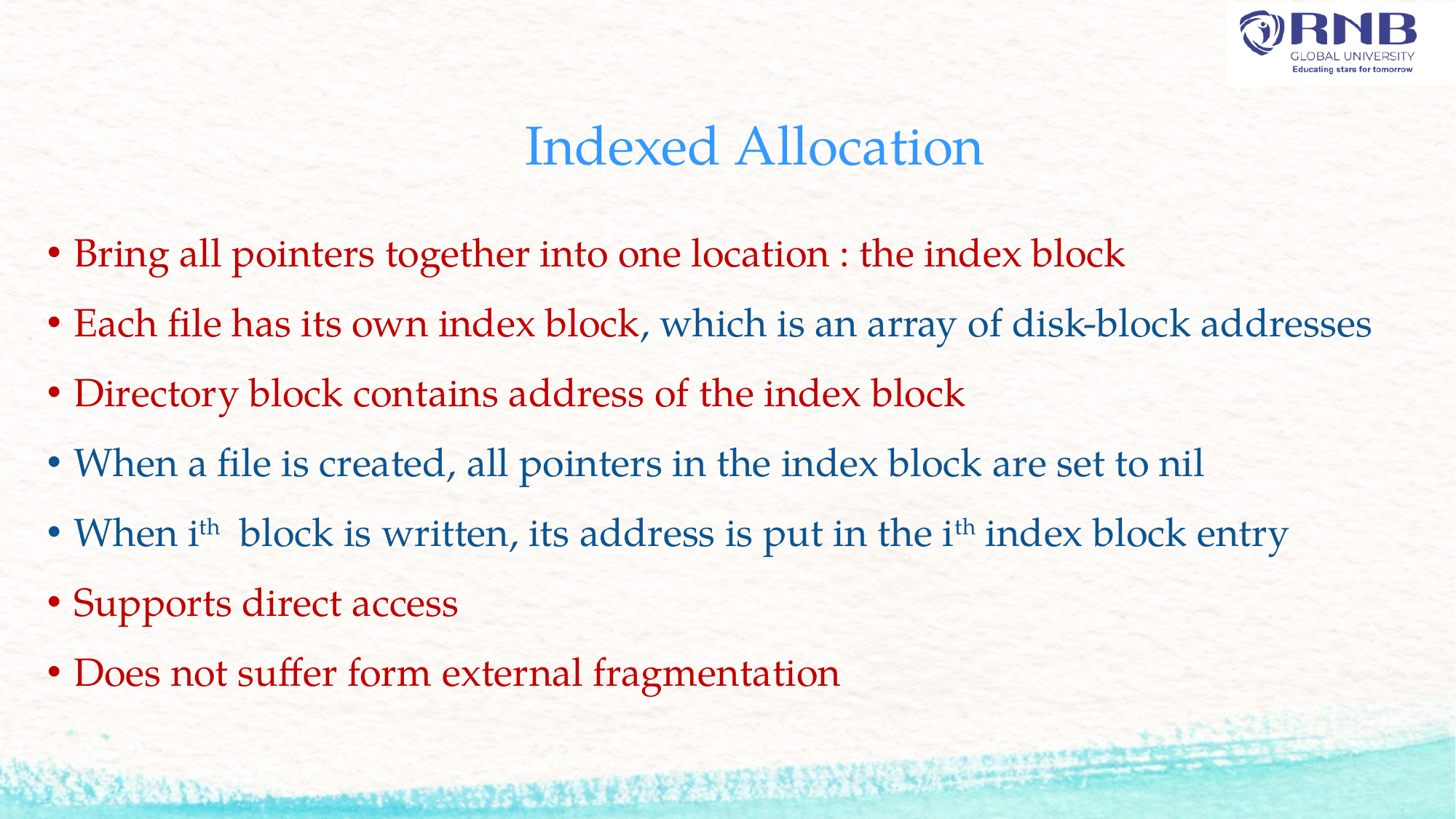

# Indexed Allocation
Bring all pointers together into one location : the index block
Each file has its own index block, which is an array of disk-block addresses
Directory block contains address of the index block
When a file is created, all pointers in the index block are set to nil
When ith  block is written, its address is put in the ith index block entry
Supports direct access
Does not suffer form external fragmentation